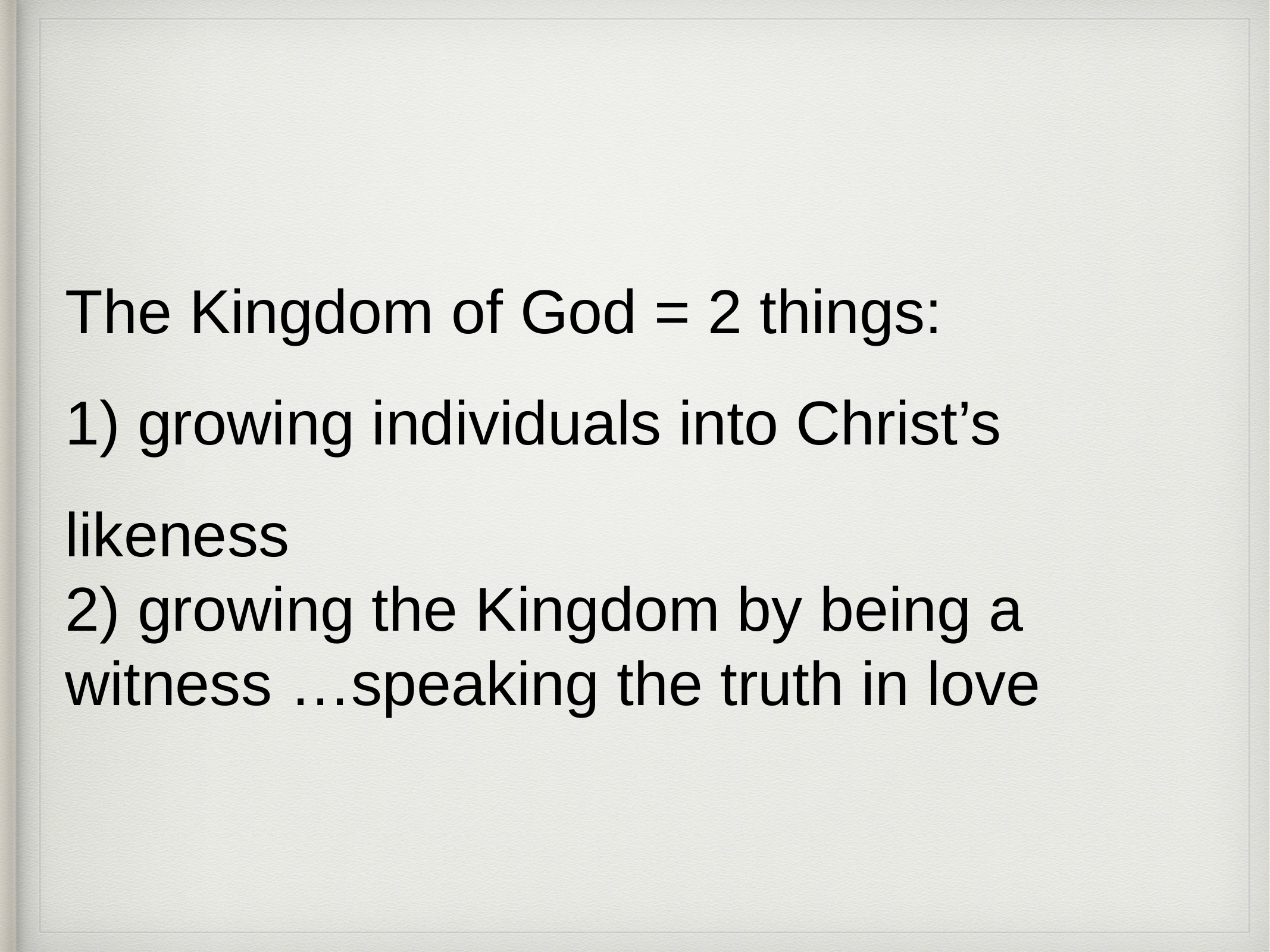

The Kingdom of God = 2 things:
1) growing individuals into Christ’s likeness
2) growing the Kingdom by being a witness …speaking the truth in love